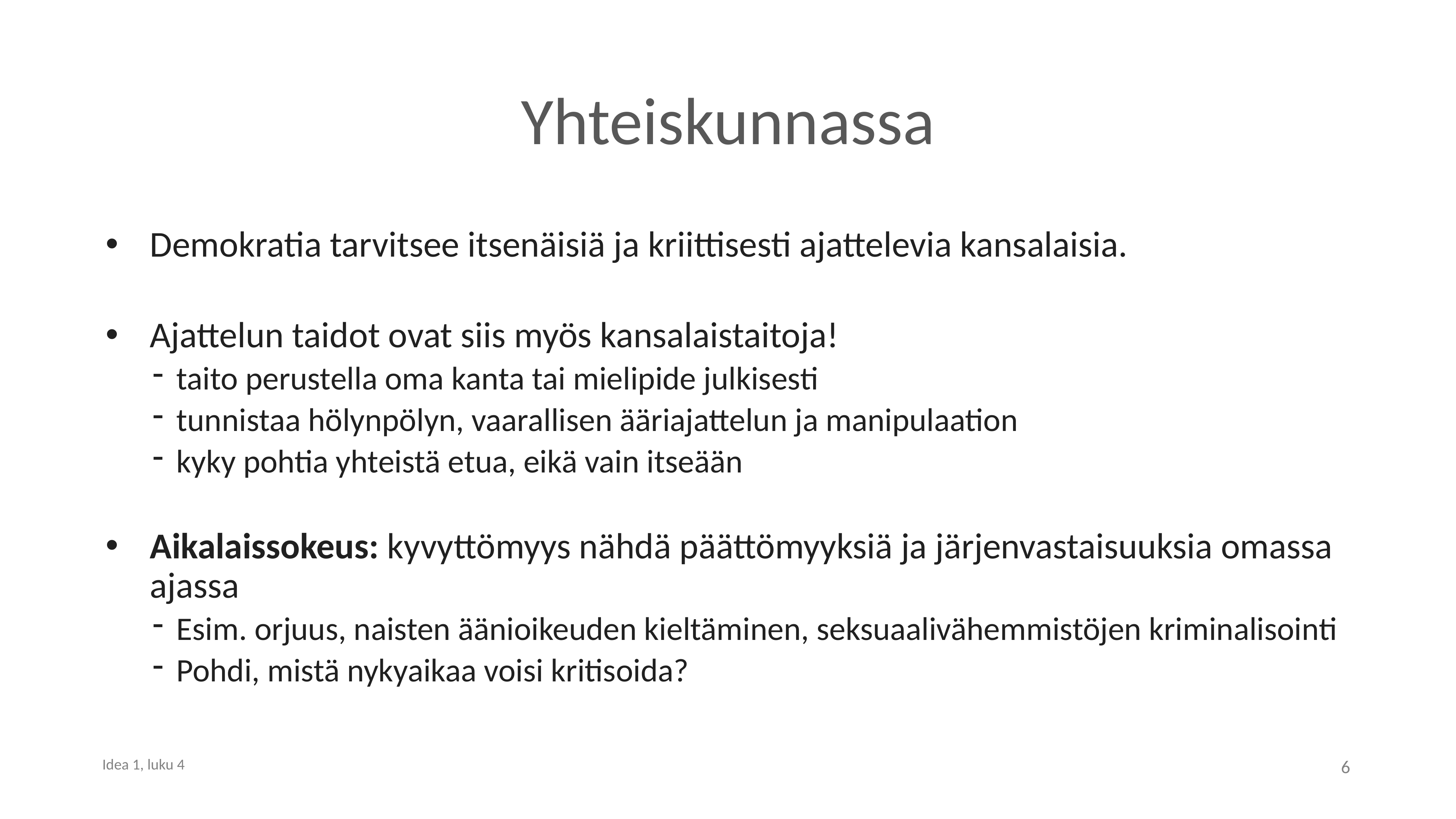

# Yhteiskunnassa
Demokratia tarvitsee itsenäisiä ja kriittisesti ajattelevia kansalaisia.
Ajattelun taidot ovat siis myös kansalaistaitoja!
taito perustella oma kanta tai mielipide julkisesti
tunnistaa hölynpölyn, vaarallisen ääriajattelun ja manipulaation
kyky pohtia yhteistä etua, eikä vain itseään
Aikalaissokeus: kyvyttömyys nähdä päättömyyksiä ja järjenvastaisuuksia omassa ajassa
Esim. orjuus, naisten äänioikeuden kieltäminen, seksuaalivähemmistöjen kriminalisointi
Pohdi, mistä nykyaikaa voisi kritisoida?

Idea 1, luku 4
6